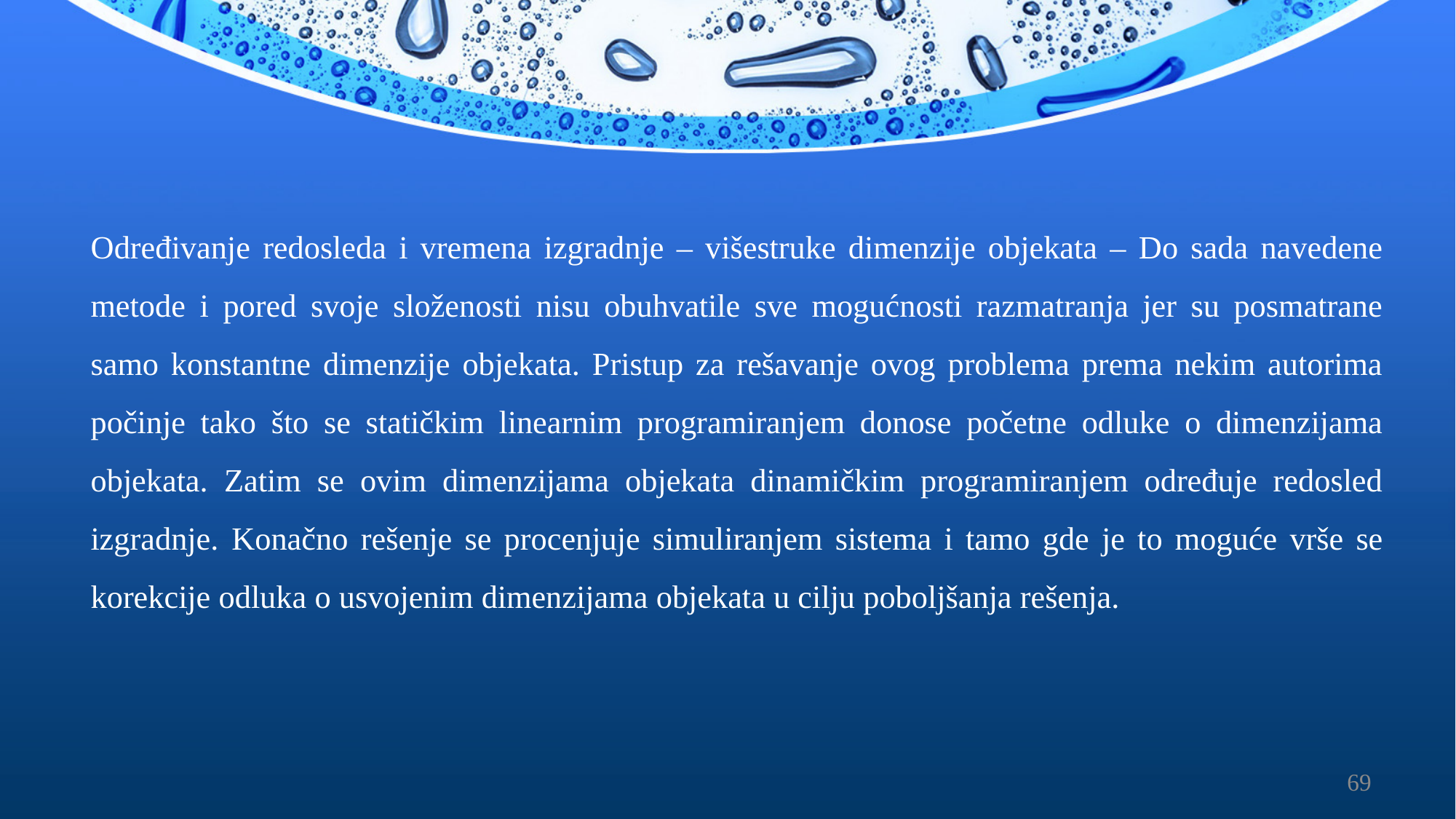

Određivanje redosleda i vremena izgradnje – višestruke dimenzije objekata – Do sada navedene metode i pored svoje složenosti nisu obuhvatile sve mogućnosti razmatranja jer su posmatrane samo konstantne dimenzije objekata. Pristup za rešavanje ovog problema prema nekim autorima počinje tako što se statičkim linearnim programiranjem donose početne odluke o dimenzijama objekata. Zatim se ovim dimenzijama objekata dinamičkim programiranjem određuje redosled izgradnje. Konačno rešenje se procenjuje simuliranjem sistema i tamo gde je to moguće vrše se korekcije odluka o usvojenim dimenzijama objekata u cilju poboljšanja rešenja.
69